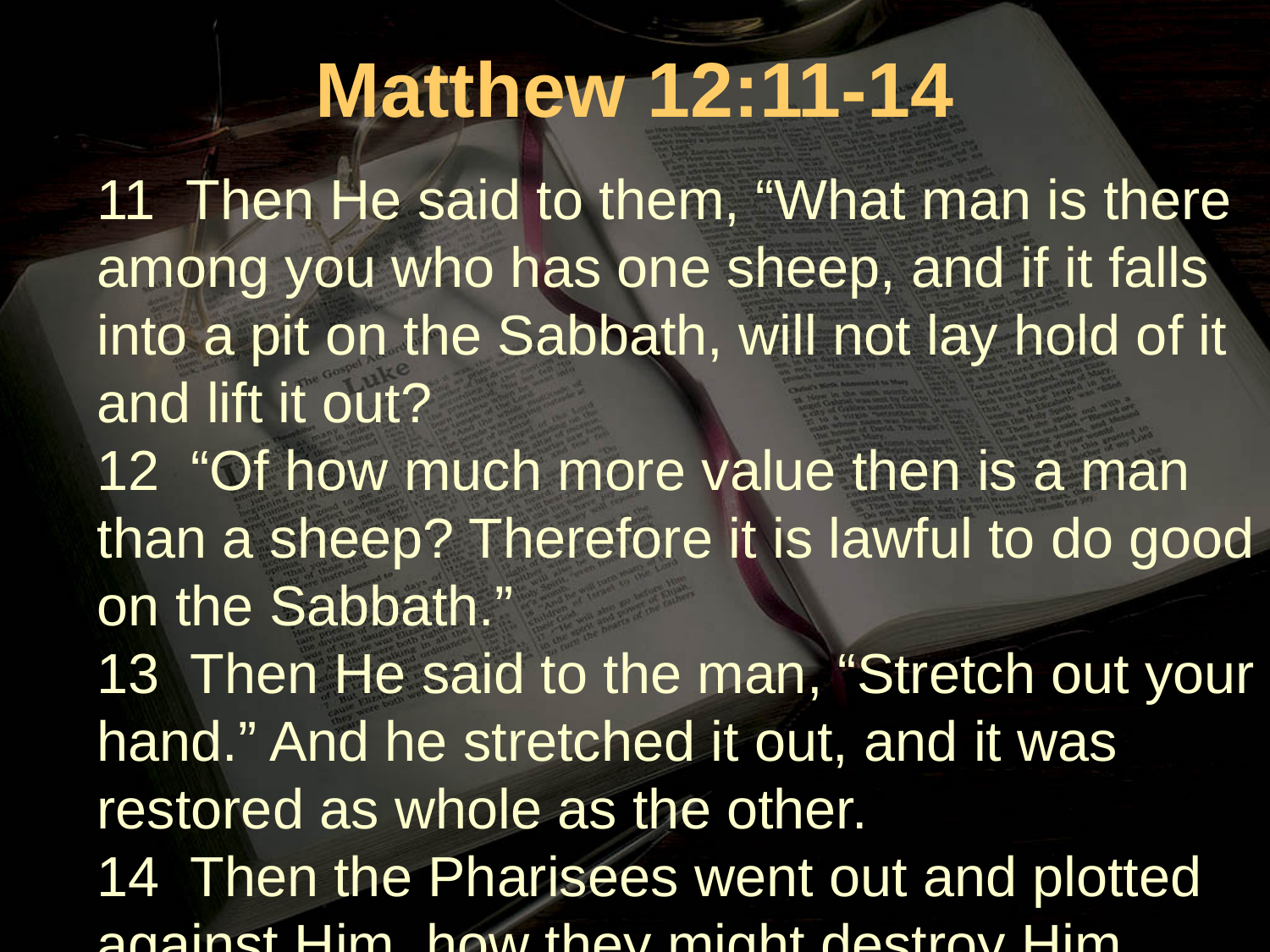

Matthew 12:11-14
11  Then He said to them, “What man is there among you who has one sheep, and if it falls into a pit on the Sabbath, will not lay hold of it and lift it out?
12  “Of how much more value then is a man than a sheep? Therefore it is lawful to do good on the Sabbath.”
13  Then He said to the man, “Stretch out your hand.” And he stretched it out, and it was restored as whole as the other.
14  Then the Pharisees went out and plotted against Him, how they might destroy Him.